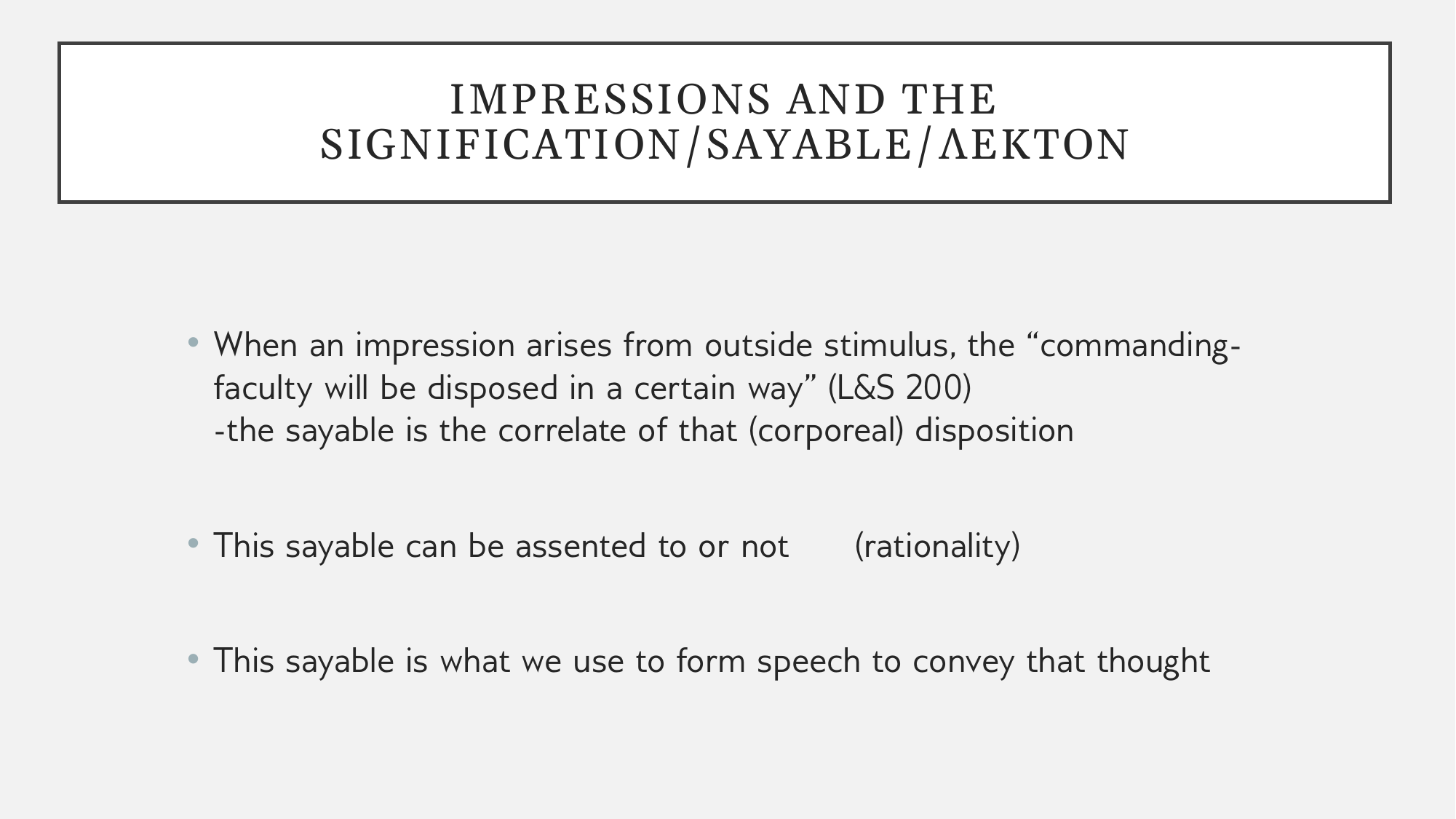

# Impressions and the signification/sayable/λεκτον
When an impression arises from outside stimulus, the “commanding-faculty will be disposed in a certain way” (L&S 200)
-the sayable is the correlate of that (corporeal) disposition

This sayable can be assented to or not		(rationality)

This sayable is what we use to form speech to convey that thought